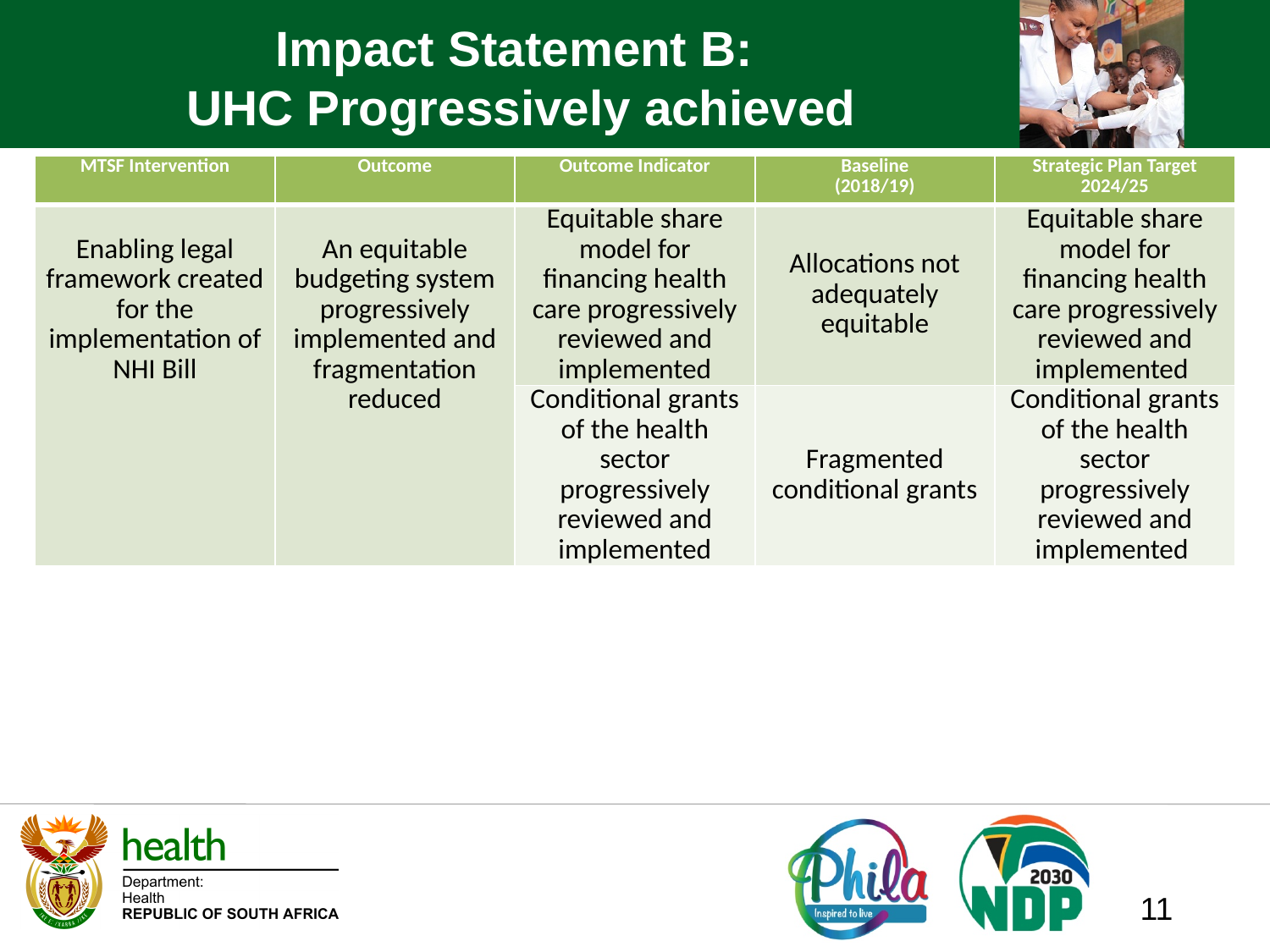

# Impact Statement B: UHC Progressively achieved
| MTSF Intervention | Outcome | Outcome Indicator | Baseline (2018/19) | Strategic Plan Target 2024/25 |
| --- | --- | --- | --- | --- |
| Enabling legal framework created for the implementation of NHI Bill | An equitable budgeting system progressively implemented and fragmentation reduced | Equitable share model for financing health care progressively reviewed and implemented | Allocations not adequately equitable | Equitable share model for financing health care progressively reviewed and implemented |
|  |  | Conditional grants of the health sector progressively reviewed and implemented | Fragmented conditional grants | Conditional grants of the health sector progressively reviewed and implemented |